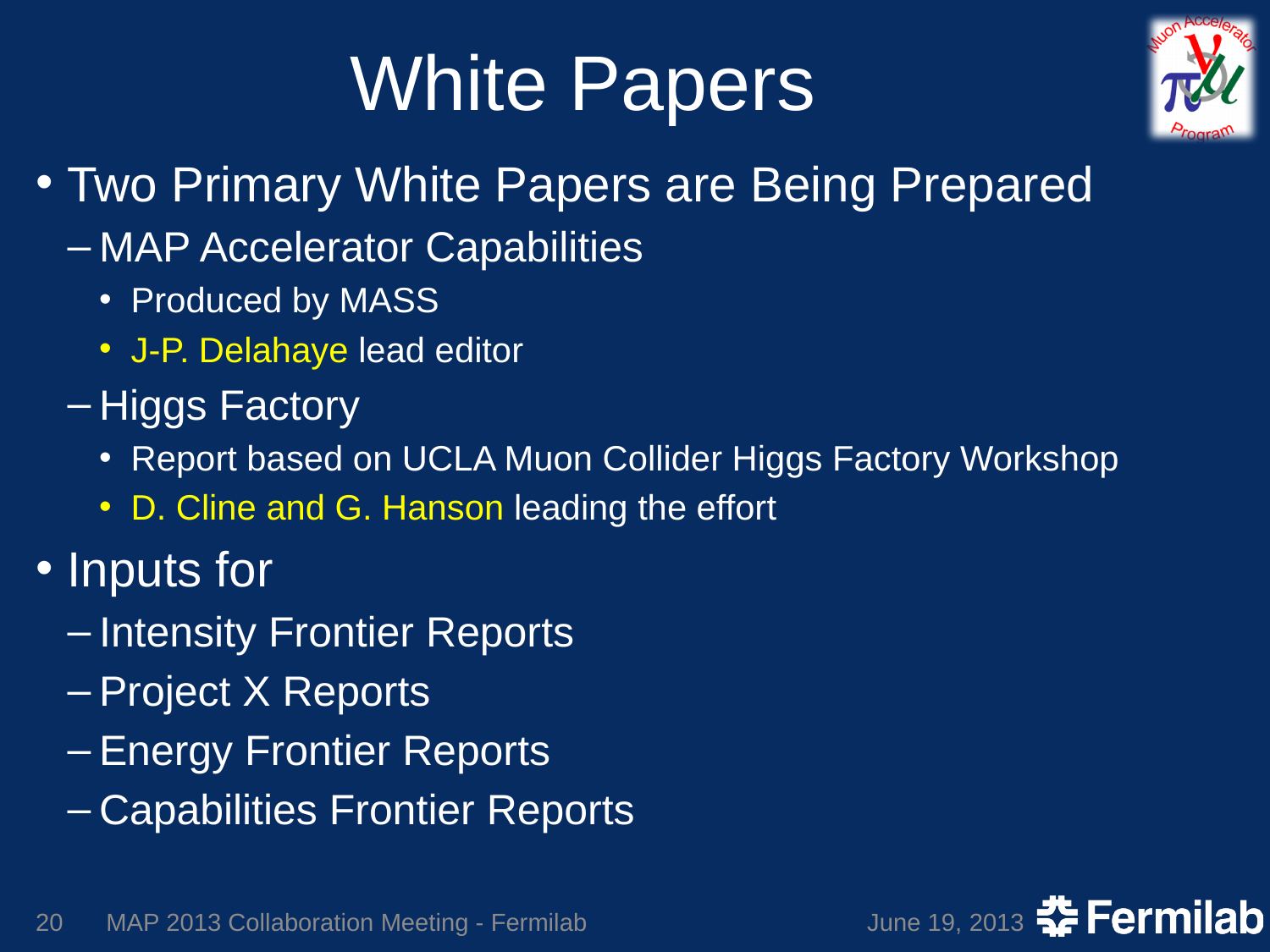

# White Papers
Two Primary White Papers are Being Prepared
MAP Accelerator Capabilities
Produced by MASS
J-P. Delahaye lead editor
Higgs Factory
Report based on UCLA Muon Collider Higgs Factory Workshop
D. Cline and G. Hanson leading the effort
Inputs for
Intensity Frontier Reports
Project X Reports
Energy Frontier Reports
Capabilities Frontier Reports
20
MAP 2013 Collaboration Meeting - Fermilab
June 19, 2013